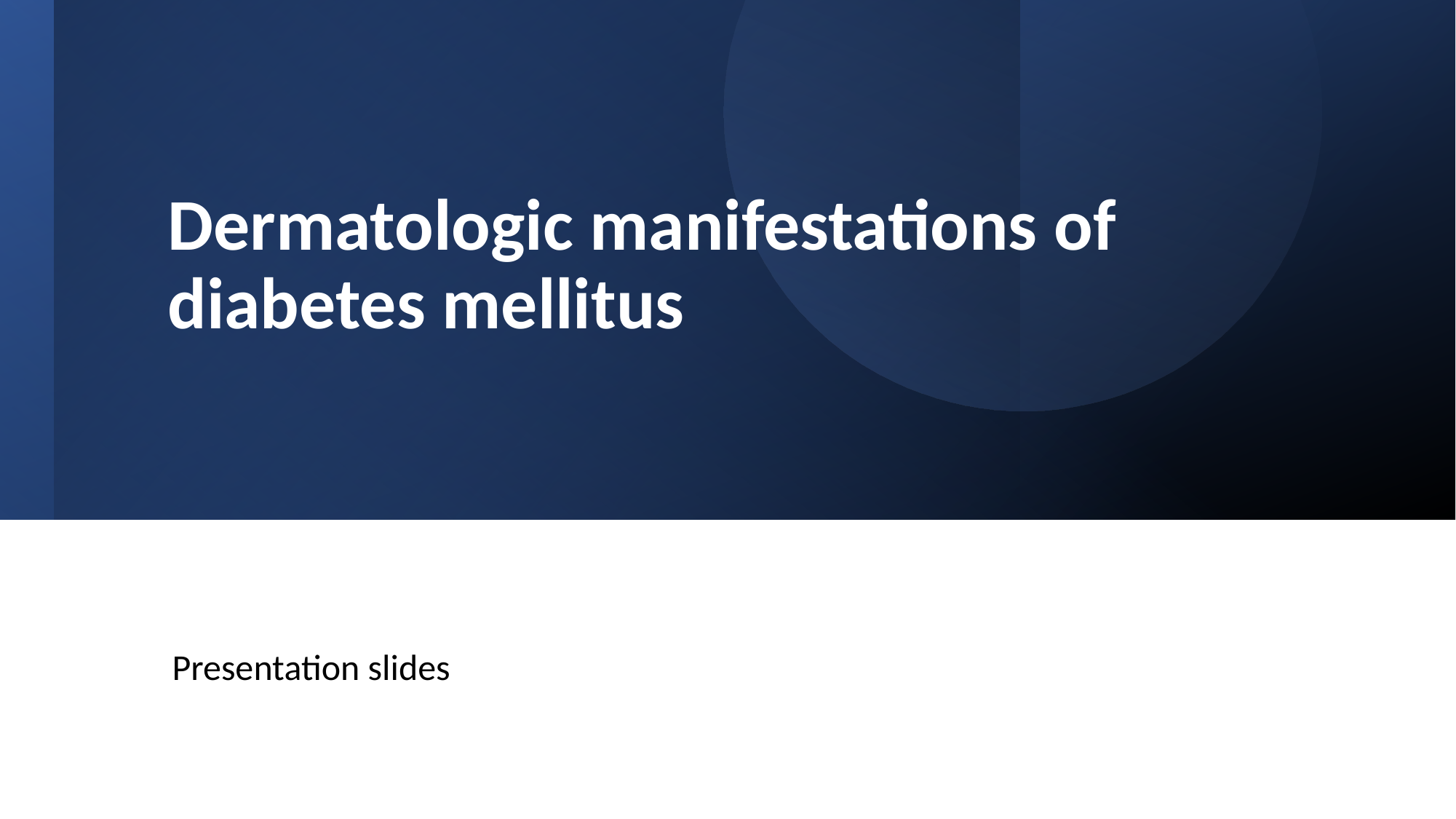

# Dermatologic manifestations of diabetes mellitus
Presentation slides